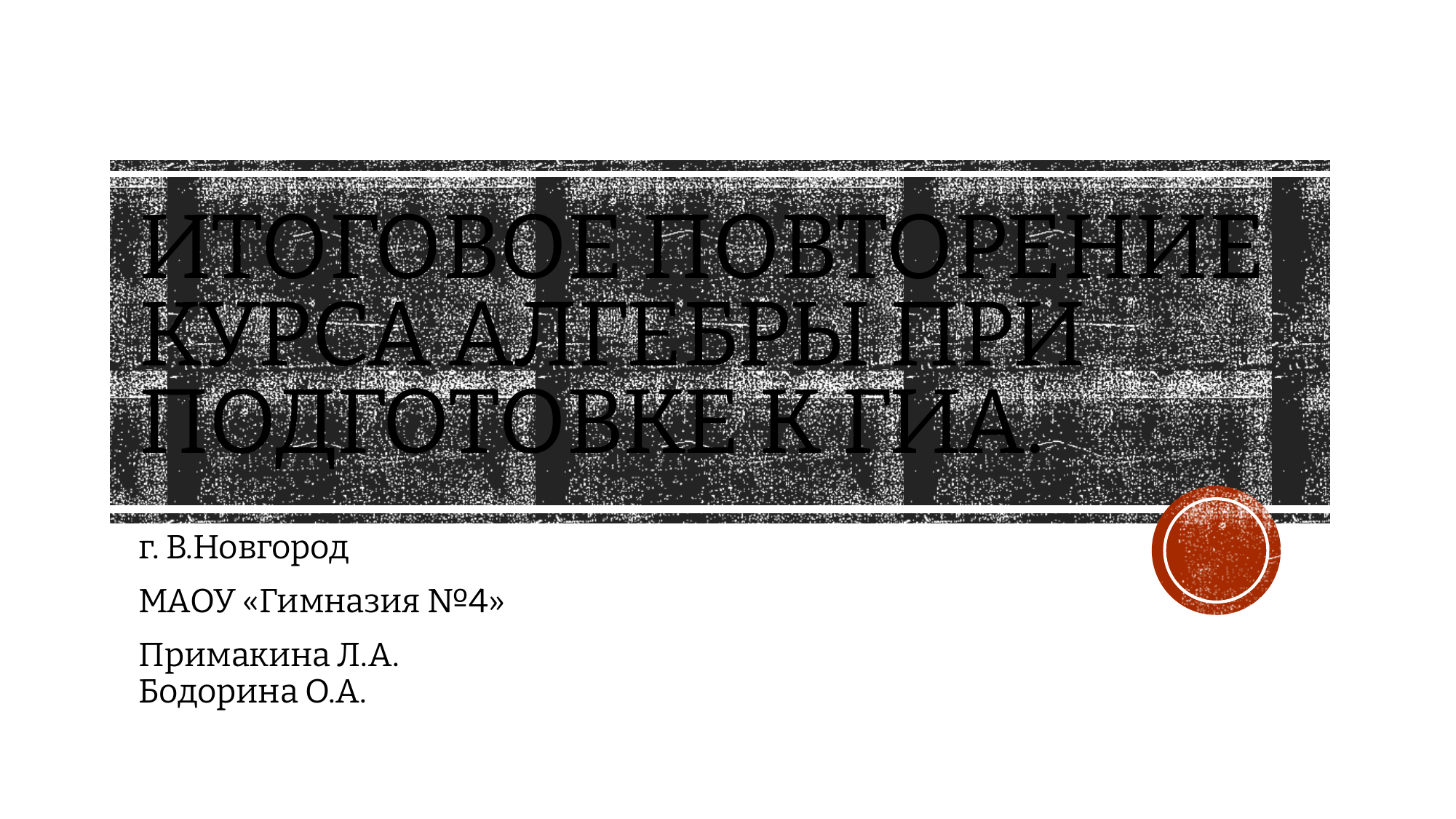

# Итоговое повторение курса алгебры при подготовке к ГИА.
г. В.Новгород
МАОУ «Гимназия №4»
Примакина Л.А. Бодорина О.А.